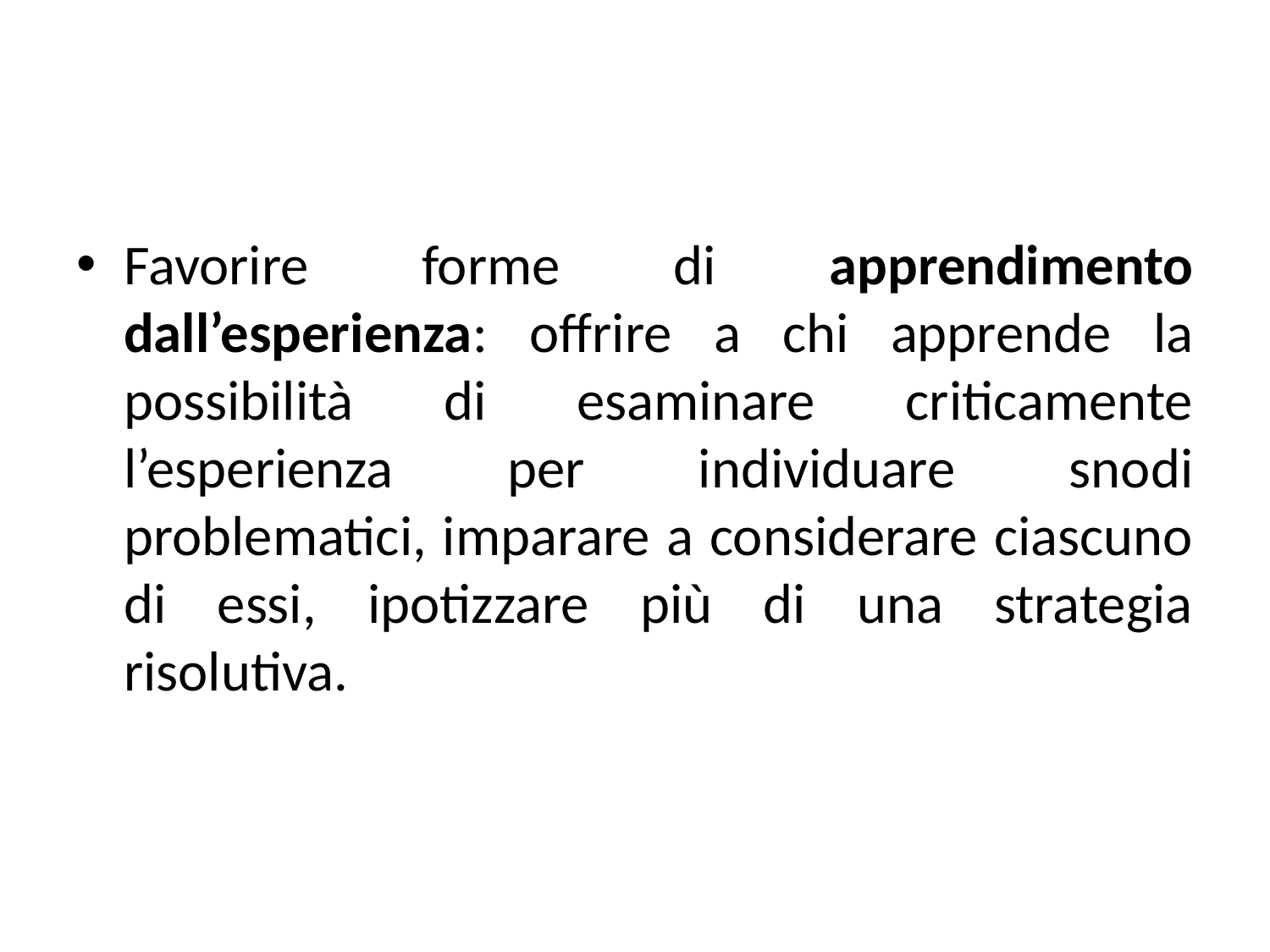

Favorire forme di apprendimento dall’esperienza: offrire a chi apprende la possibilità di esaminare criticamente l’esperienza per individuare snodi problematici, imparare a considerare ciascuno di essi, ipotizzare più di una strategia risolutiva.